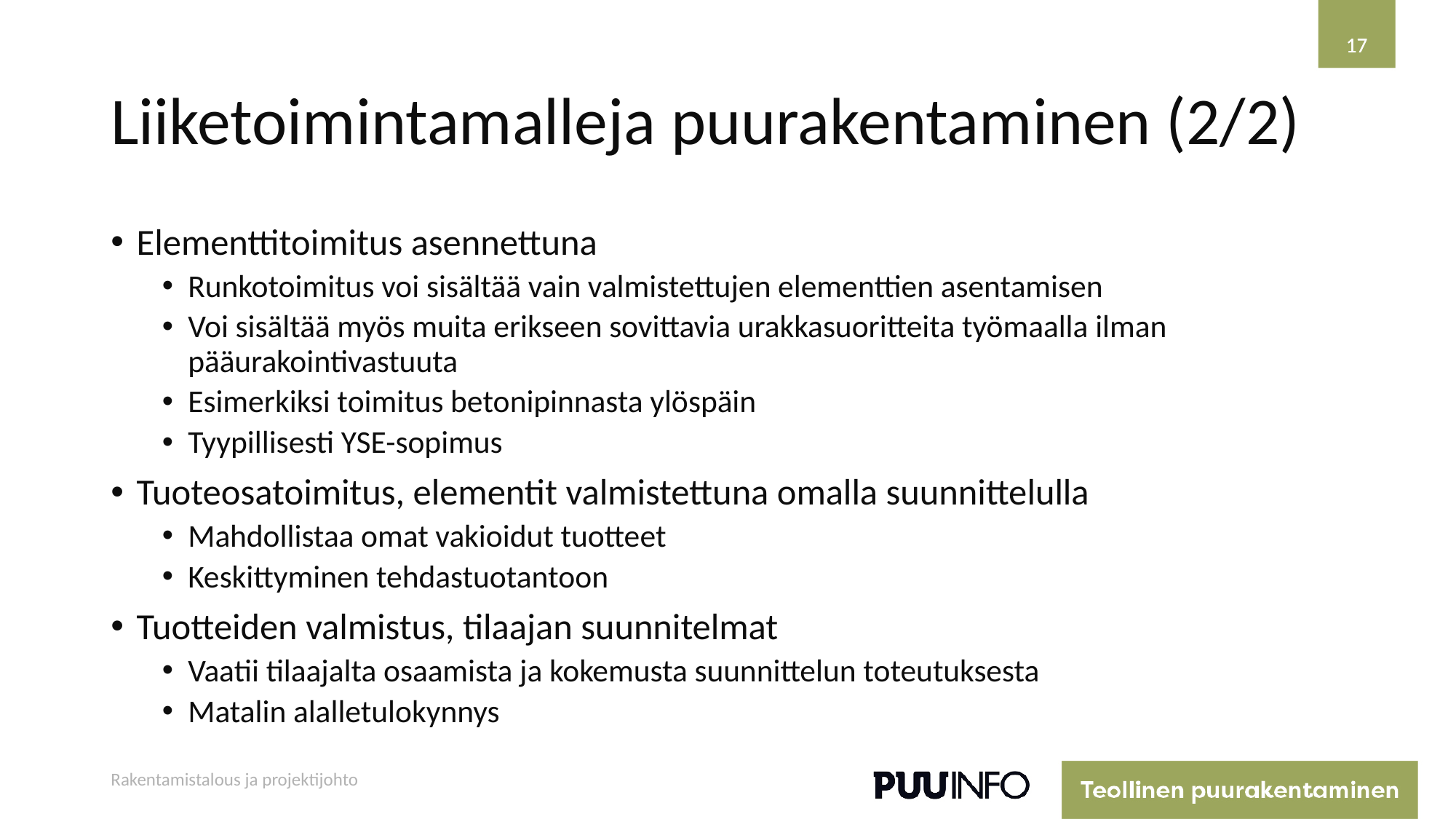

17
17
# Liiketoimintamalleja puurakentaminen (2/2)
Elementtitoimitus asennettuna
Runkotoimitus voi sisältää vain valmistettujen elementtien asentamisen
Voi sisältää myös muita erikseen sovittavia urakkasuoritteita työmaalla ilman pääurakointivastuuta
Esimerkiksi toimitus betonipinnasta ylöspäin
Tyypillisesti YSE-sopimus
Tuoteosatoimitus, elementit valmistettuna omalla suunnittelulla
Mahdollistaa omat vakioidut tuotteet
Keskittyminen tehdastuotantoon
Tuotteiden valmistus, tilaajan suunnitelmat
Vaatii tilaajalta osaamista ja kokemusta suunnittelun toteutuksesta
Matalin alalletulokynnys
Rakentamistalous ja projektijohto